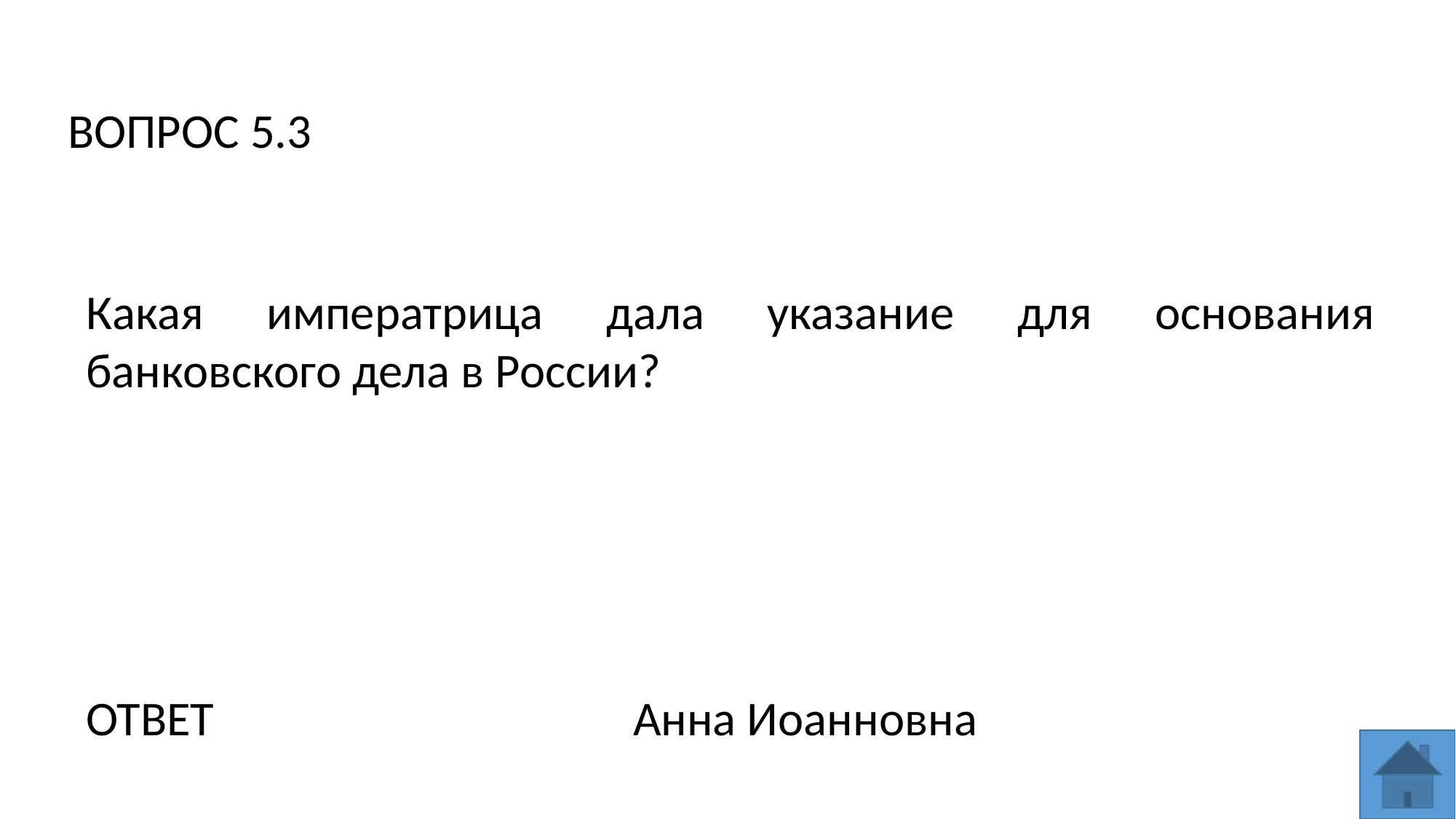

ВОПРОС 5.3
Какая императрица дала указание для основания банковского дела в России?
Анна Иоанновна
ОТВЕТ